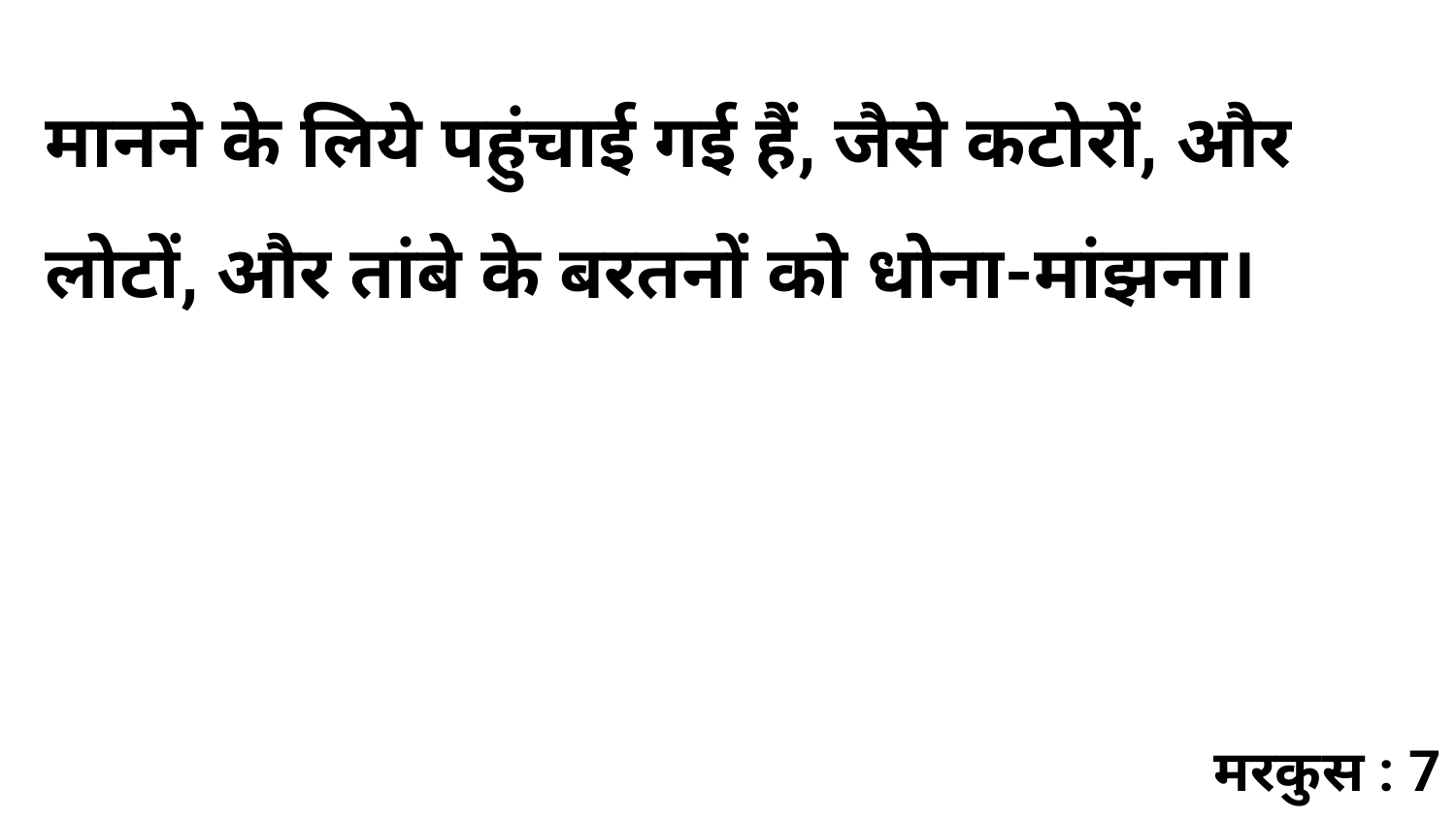

मानने के लिये पहुंचाई गई हैं, जैसे कटोरों, और लोटों, और तांबे के बरतनों को धोना-मांझना।
मरकुस : 7